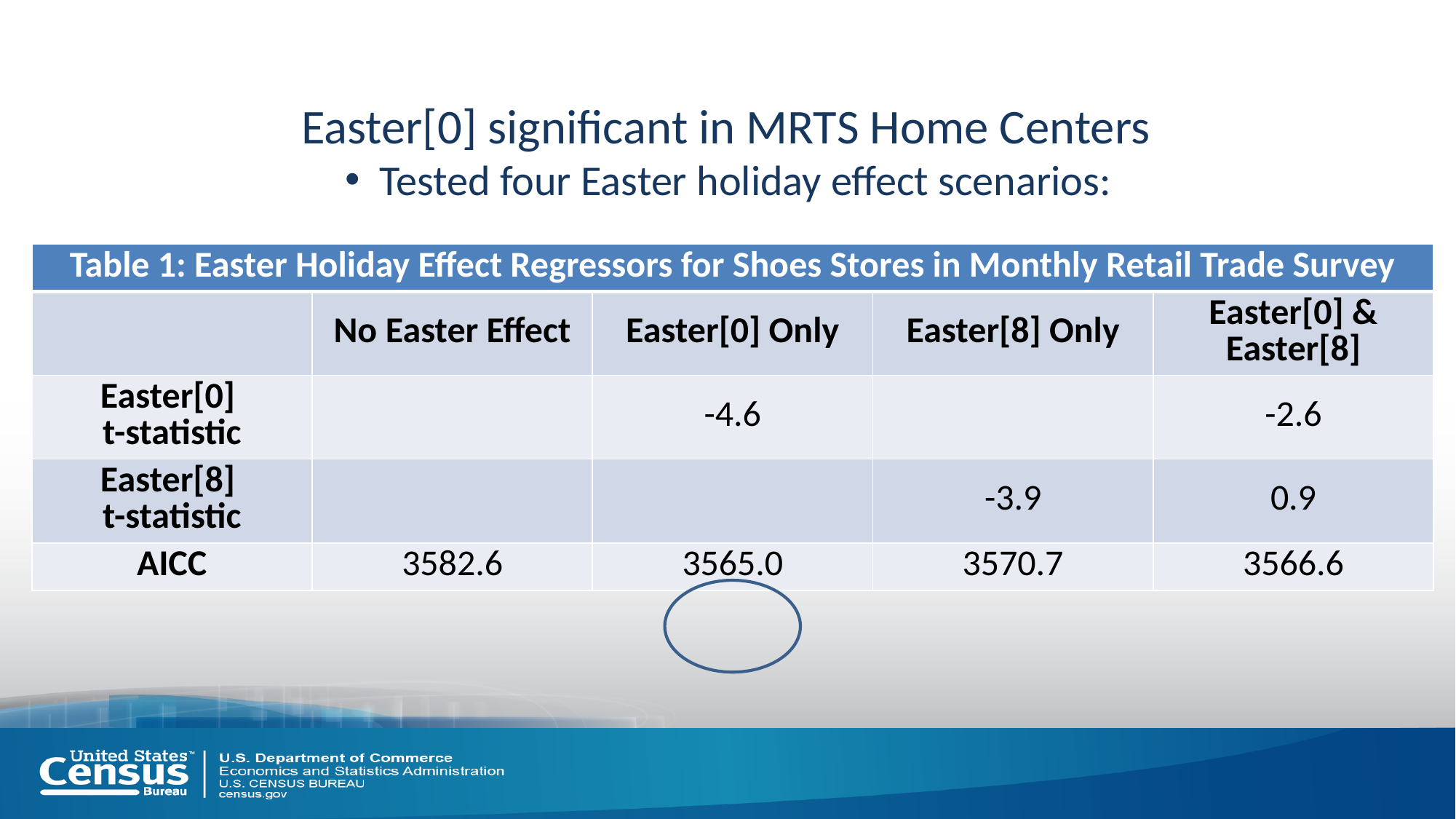

Easter[0] significant in MRTS Home Centers
Tested four Easter holiday effect scenarios:

| Table 1: Easter Holiday Effect Regressors for Shoes Stores in Monthly Retail Trade Survey |  |  |  |  |
| --- | --- | --- | --- | --- |
|  | No Easter Effect | Easter[0] Only | Easter[8] Only | Easter[0] & Easter[8] |
| Easter[0] t-statistic |  | -4.6 |  | -2.6 |
| Easter[8] t-statistic |  |  | -3.9 | 0.9 |
| AICC | 3582.6 | 3565.0 | 3570.7 | 3566.6 |